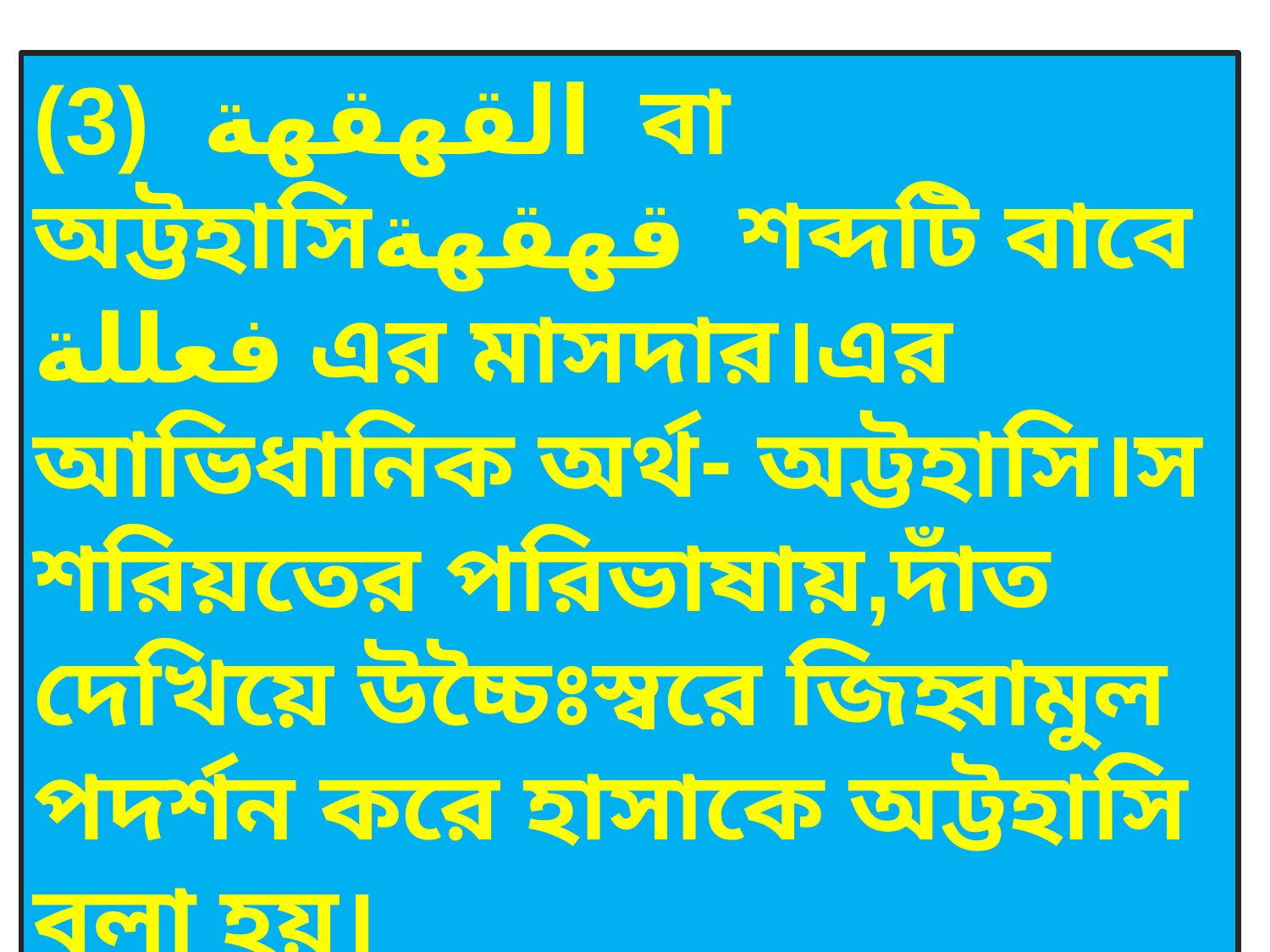

(3)  القهقهة  বা  অট্টহাসিقهقهة  শব্দটি বাবে فعللة এর মাসদার।এর আভিধানিক অর্থ- অট্টহাসি।স শরিয়তের পরিভাষায়,দাঁত দেখিয়ে উচ্চৈঃস্বরে জিহ্বামুল পদর্শন করে হাসাকে অট্টহাসি বলা হয়।